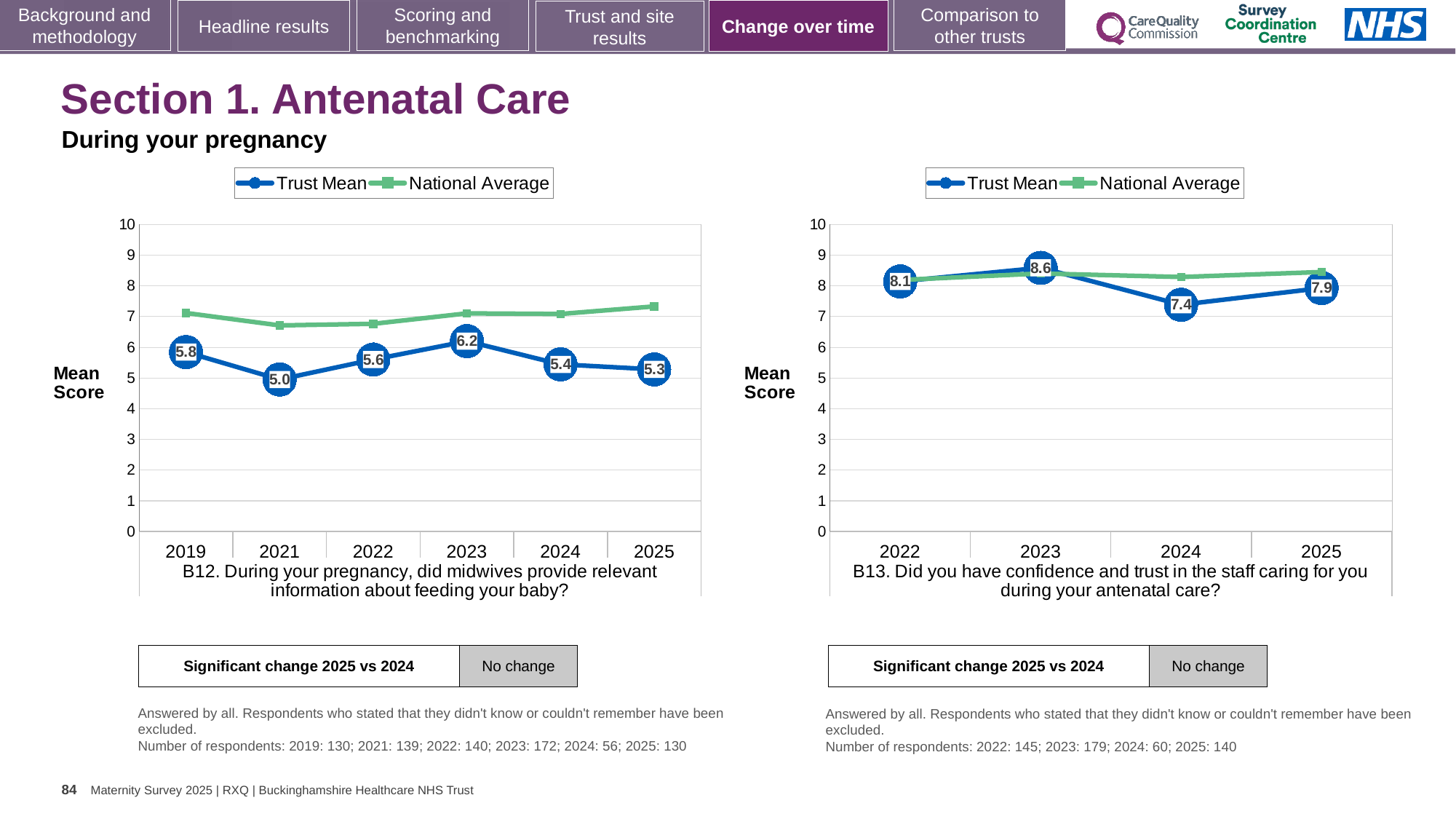

# Section 1. Antenatal Care
During your pregnancy

### Chart

| Category | Trust Mean | National Average |
|---|---|---|
| 2019 | 5.844943324690802 | 7.11590613682252 |
| 2021 | 4.951340046156593 | 6.712096009519414 |
| 2022 | 5.601157544671017 | 6.763921823097865 |
| 2023 | 6.200636700451775 | 7.103922167583505 |
| 2024 | 5.443978382565103 | 7.085004815231129 |
| 2025 | 5.279987710797028 | 7.331314827208904 |

### Chart

| Category | Trust Mean | National Average |
|---|---|---|
| 2022 | 8.144838500771415 | 8.190148194482877 |
| 2023 | 8.586964832622526 | 8.402609777939114 |
| 2024 | 7.384618989778112 | 8.288316971491675 |
| 2025 | 7.928719873157451 | 8.449689325432477 |
| Significant change 2025 vs 2024 | No change |
| --- | --- |
| Significant change 2025 vs 2024 | No change |
| --- | --- |
Answered by all. Respondents who stated that they didn't know or couldn't remember have been excluded.
Number of respondents: 2019: 130; 2021: 139; 2022: 140; 2023: 172; 2024: 56; 2025: 130
Answered by all. Respondents who stated that they didn't know or couldn't remember have been excluded.
Number of respondents: 2022: 145; 2023: 179; 2024: 60; 2025: 140
84